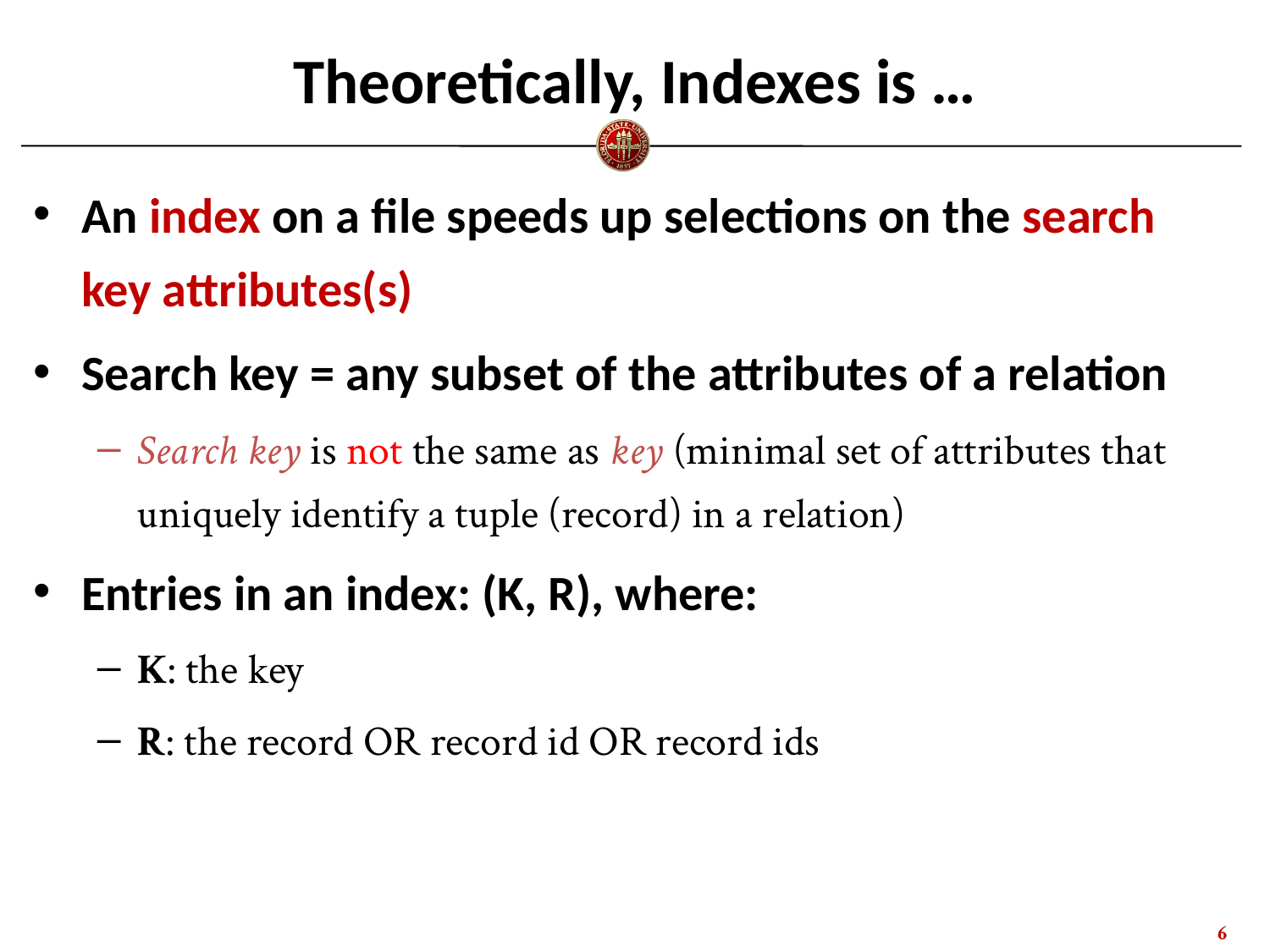

# Theoretically, Indexes is …
An index on a file speeds up selections on the search key attributes(s)
Search key = any subset of the attributes of a relation
Search key is not the same as key (minimal set of attributes that uniquely identify a tuple (record) in a relation)
Entries in an index: (K, R), where:
K: the key
R: the record OR record id OR record ids

6